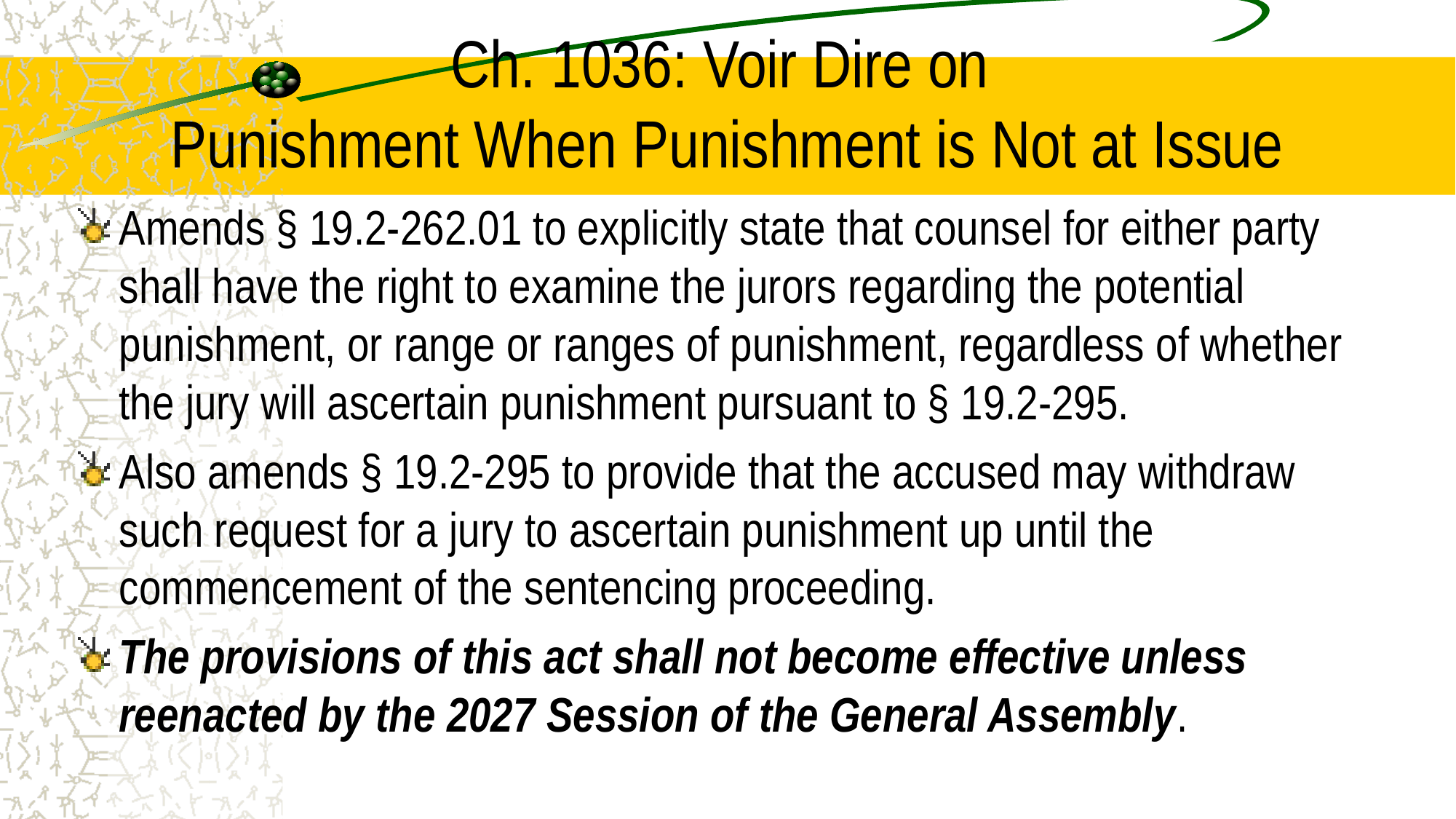

# Ch. 1036: Voir Dire on Punishment When Punishment is Not at Issue
Amends § 19.2-262.01 to explicitly state that counsel for either party shall have the right to examine the jurors regarding the potential punishment, or range or ranges of punishment, regardless of whether the jury will ascertain punishment pursuant to § 19.2-295.
Also amends § 19.2-295 to provide that the accused may withdraw such request for a jury to ascertain punishment up until the commencement of the sentencing proceeding.
The provisions of this act shall not become effective unless reenacted by the 2027 Session of the General Assembly.